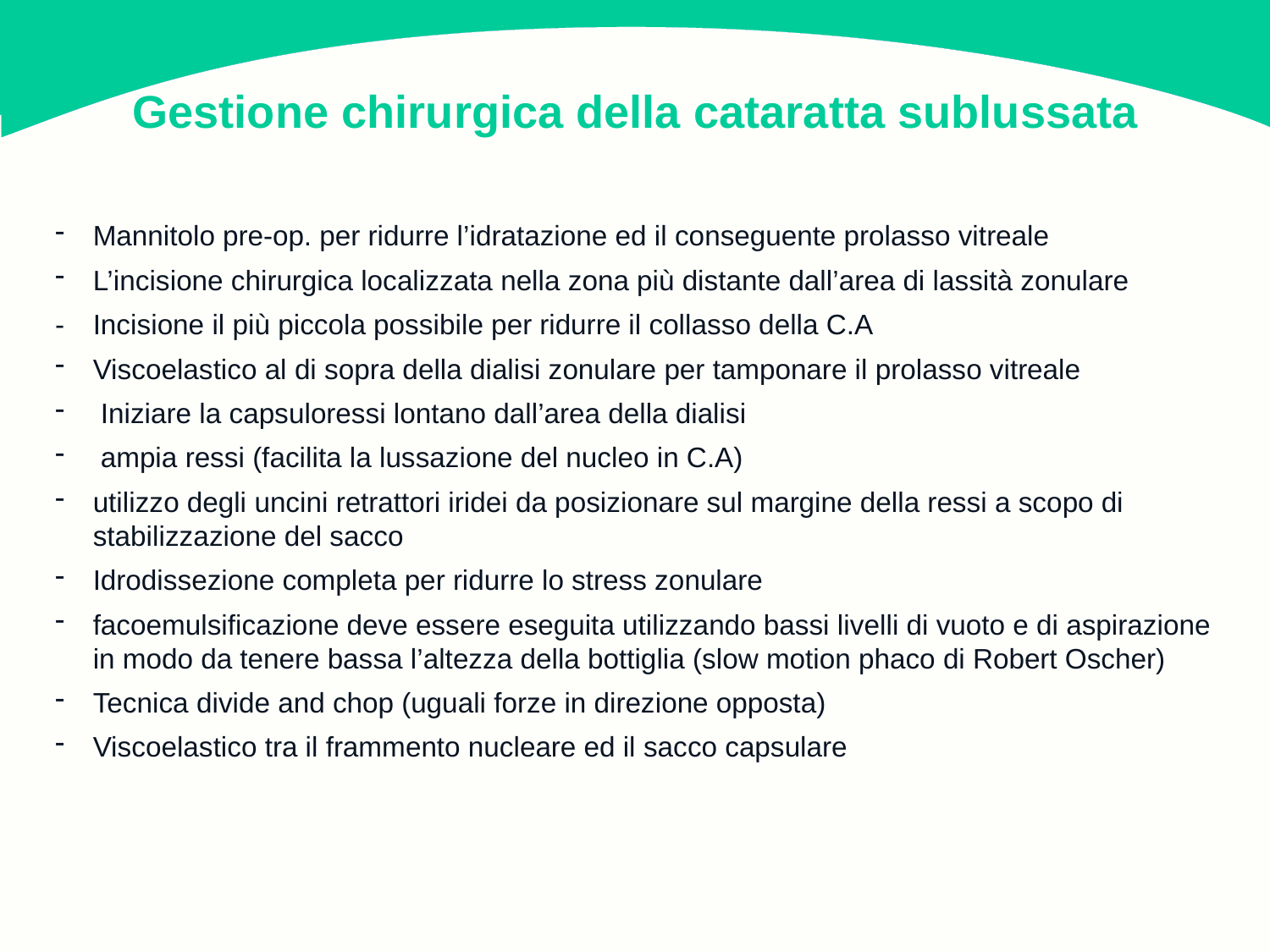

Gestione chirurgica della cataratta sublussata

Mannitolo pre-op. per ridurre l’idratazione ed il conseguente prolasso vitreale
L’incisione chirurgica localizzata nella zona più distante dall’area di lassità zonulare
- 	Incisione il più piccola possibile per ridurre il collasso della C.A
Viscoelastico al di sopra della dialisi zonulare per tamponare il prolasso vitreale
 Iniziare la capsuloressi lontano dall’area della dialisi
 ampia ressi (facilita la lussazione del nucleo in C.A)
utilizzo degli uncini retrattori iridei da posizionare sul margine della ressi a scopo di stabilizzazione del sacco
Idrodissezione completa per ridurre lo stress zonulare
facoemulsificazione deve essere eseguita utilizzando bassi livelli di vuoto e di aspirazione
in modo da tenere bassa l’altezza della bottiglia (slow motion phaco di Robert Oscher)
Tecnica divide and chop (uguali forze in direzione opposta)
Viscoelastico tra il frammento nucleare ed il sacco capsulare